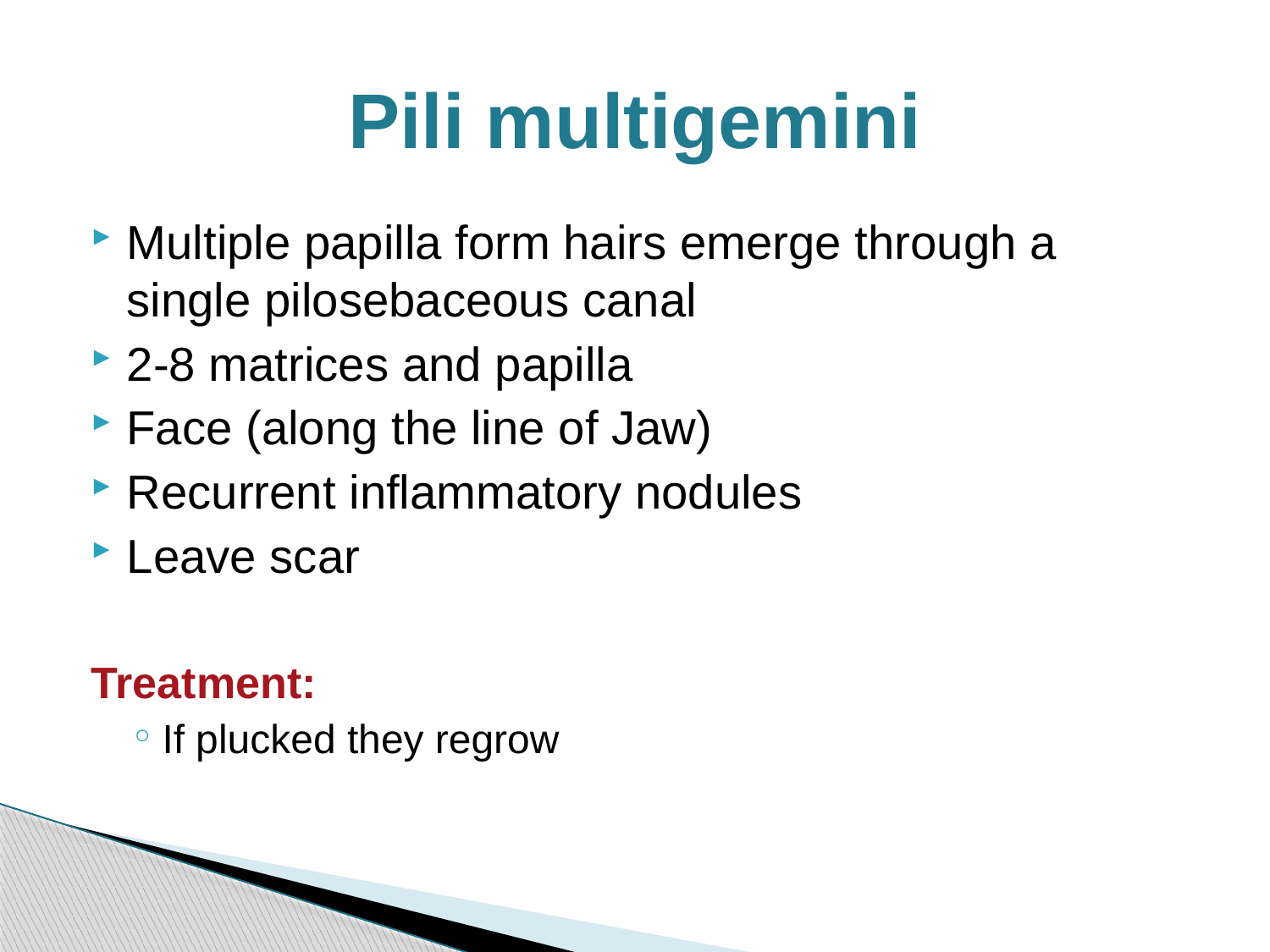

# Pili multigemini
Multiple papilla form hairs emerge through a single pilosebaceous canal
2-8 matrices and papilla
Face (along the line of Jaw)
Recurrent inflammatory nodules
Leave scar

Treatment:
If plucked they regrow